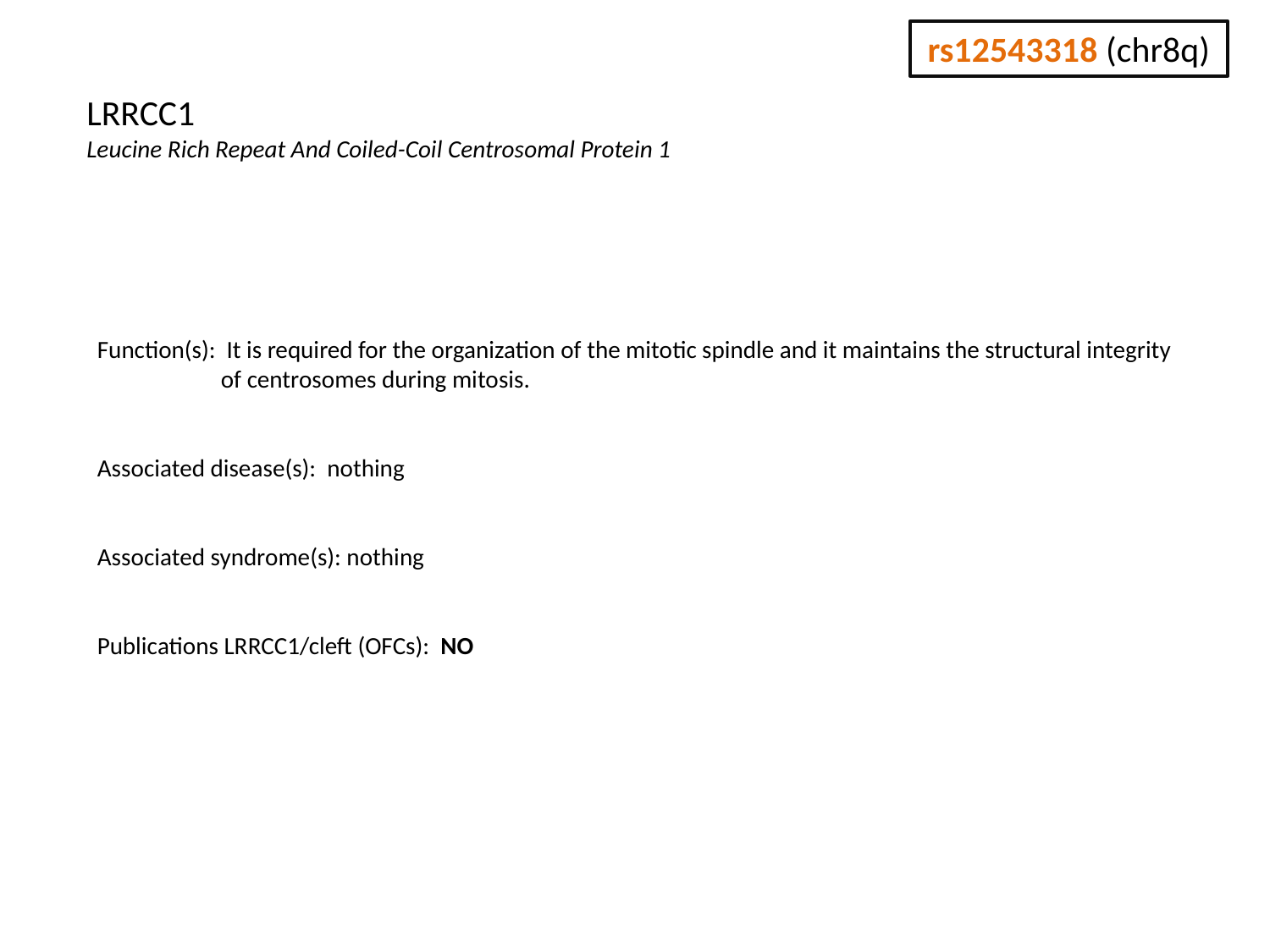

rs12543318 (chr8q)
LRRCC1
Leucine Rich Repeat And Coiled-Coil Centrosomal Protein 1
Function(s):  It is required for the organization of the mitotic spindle and it maintains the structural integrity of centrosomes during mitosis.

Associated disease(s):  nothing

Associated syndrome(s): nothing

Publications LRRCC1/cleft (OFCs):  NO